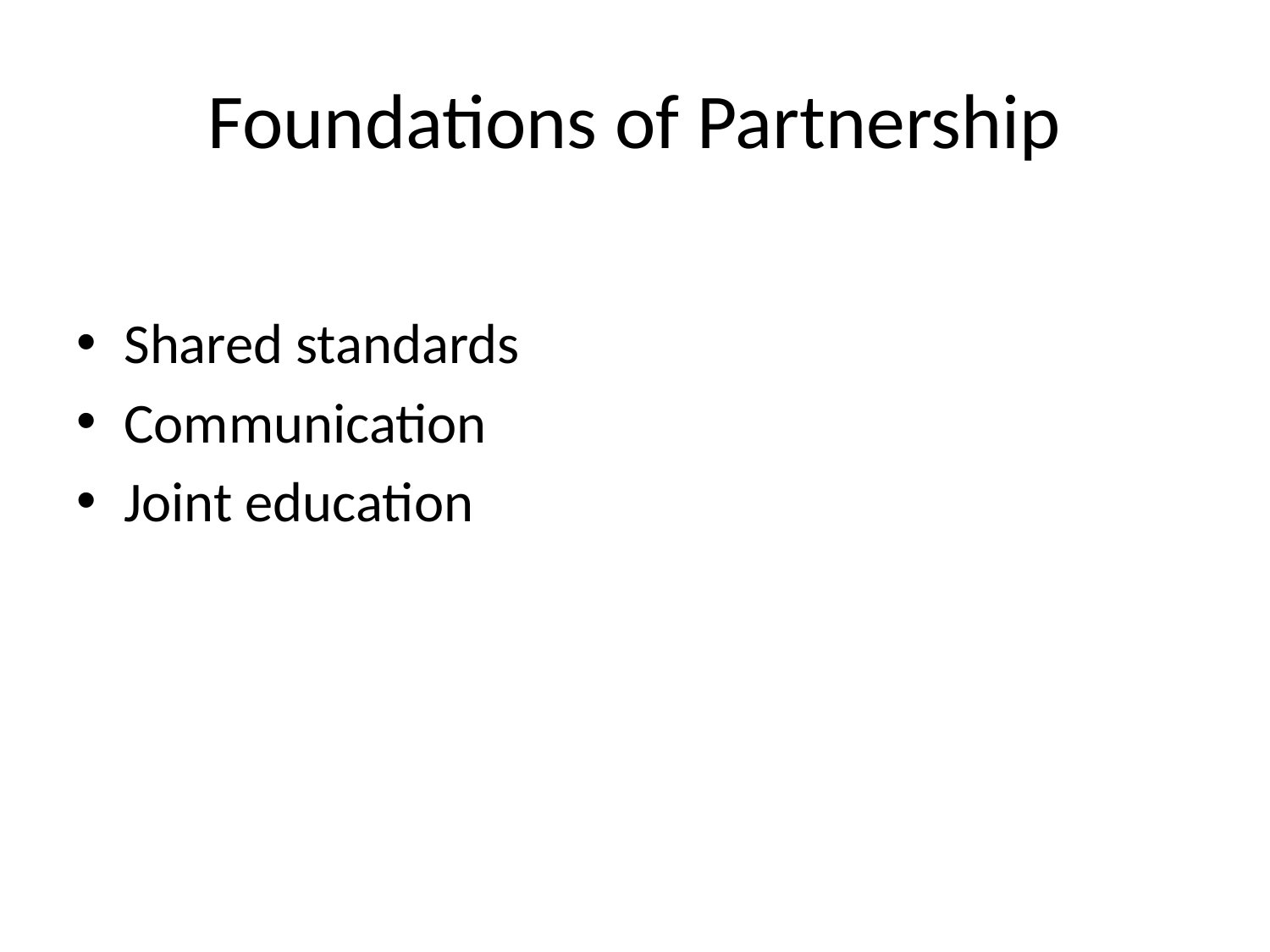

# Foundations of Partnership

Shared standards
Communication
Joint education